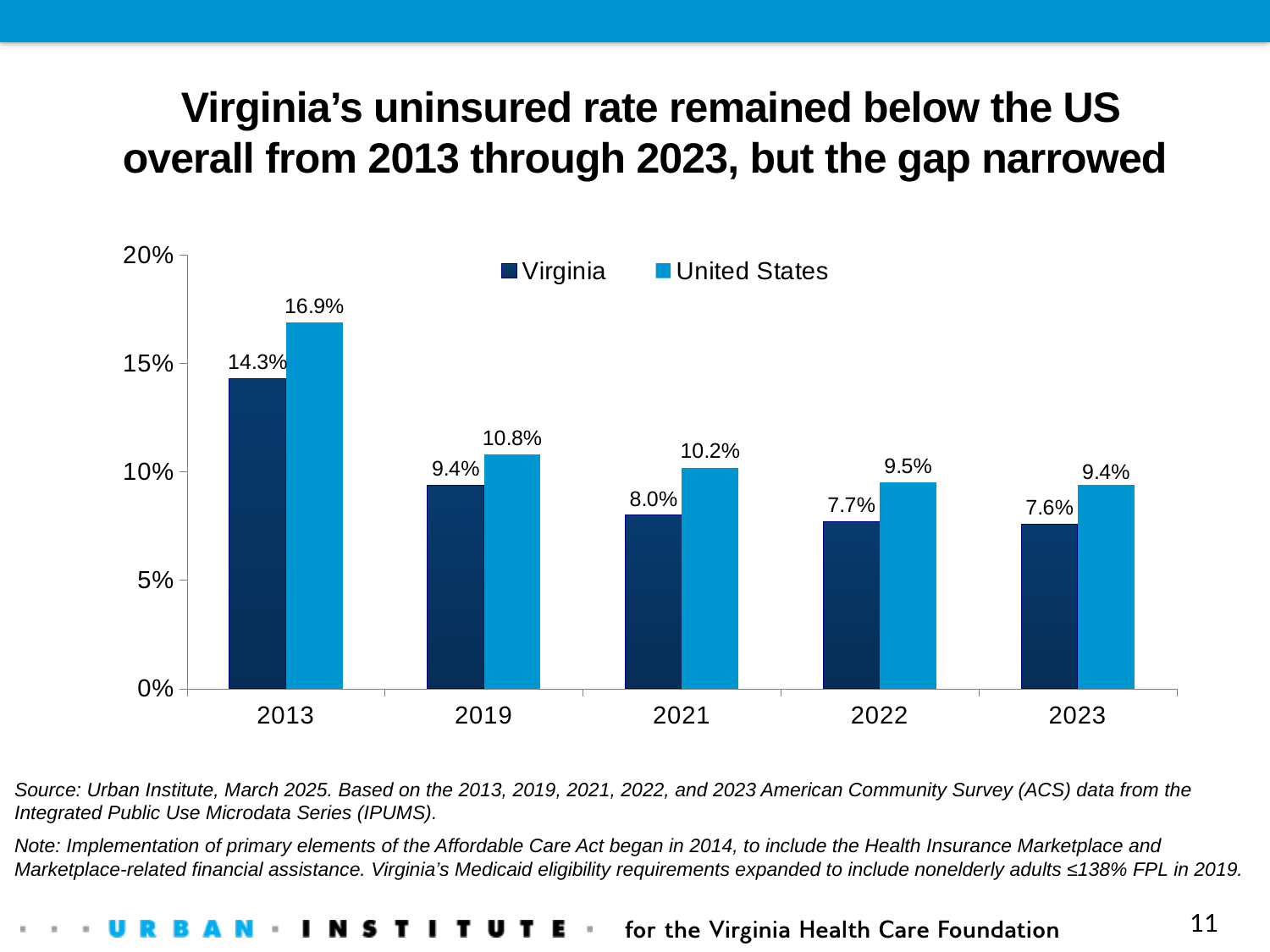

# Virginia’s uninsured rate remained below the US overall from 2013 through 2023, but the gap narrowed

### Chart

| Category | Virginia | United States |
|---|---|---|
| 2013 | 0.143 | 0.169 |
| 2019 | 0.094 | 0.108 |
| 2021 | 0.08 | 0.102 |
| 2022 | 0.077 | 0.095 |
| 2023 | 0.076 | 0.094 |
Source: Urban Institute, March 2025. Based on the 2013, 2019, 2021, 2022, and 2023 American Community Survey (ACS) data from the Integrated Public Use Microdata Series (IPUMS).
Note: Implementation of primary elements of the Affordable Care Act began in 2014, to include the Health Insurance Marketplace and Marketplace-related financial assistance. Virginia’s Medicaid eligibility requirements expanded to include nonelderly adults ≤138% FPL in 2019.
for the Virginia Health Care Foundation